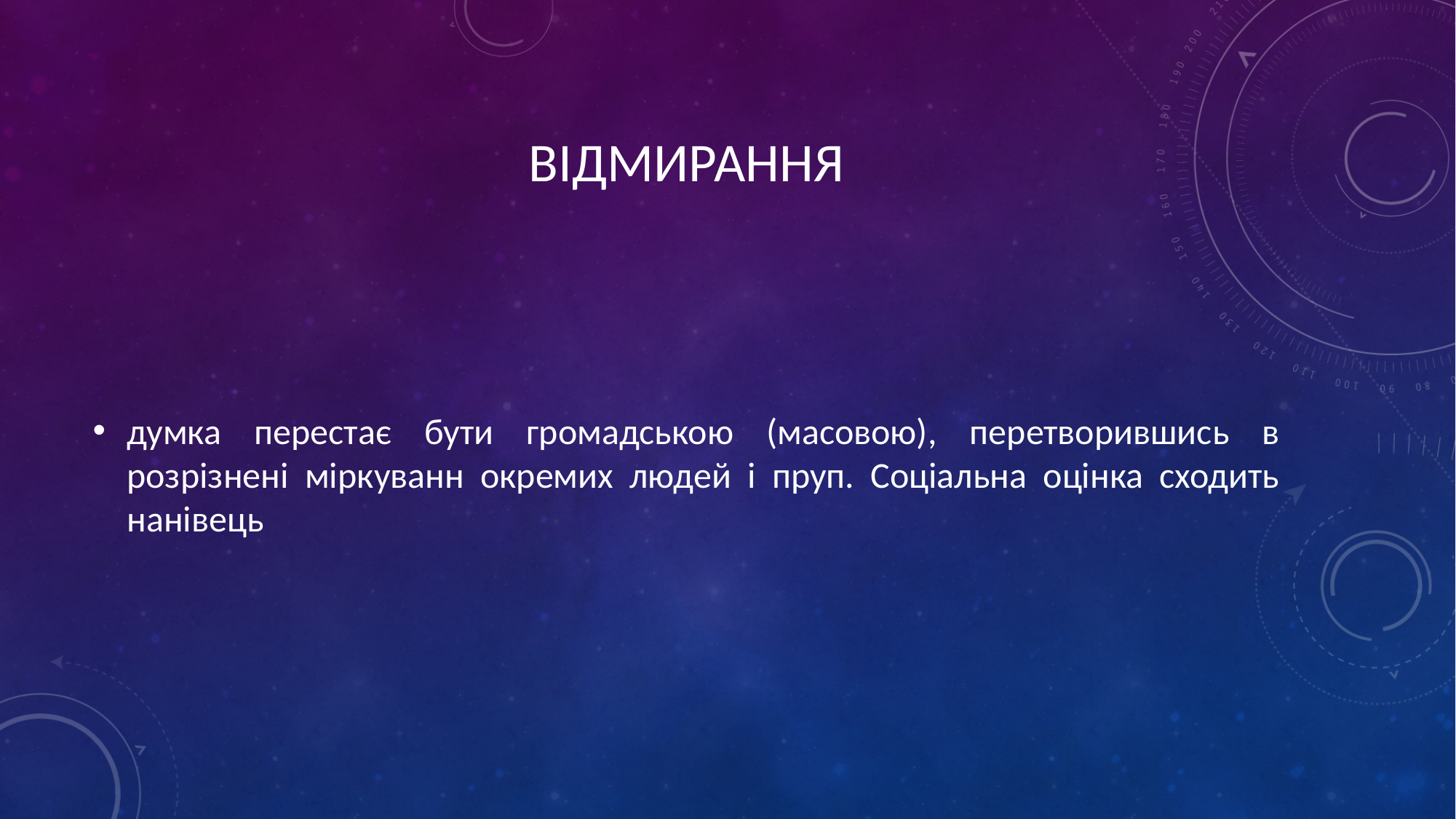

# Відмирання
думка перестає бути громадською (масовою), перетворившись в розрізнені міркуванн окремих людей і пруп. Соціальна оцінка сходить нанівець